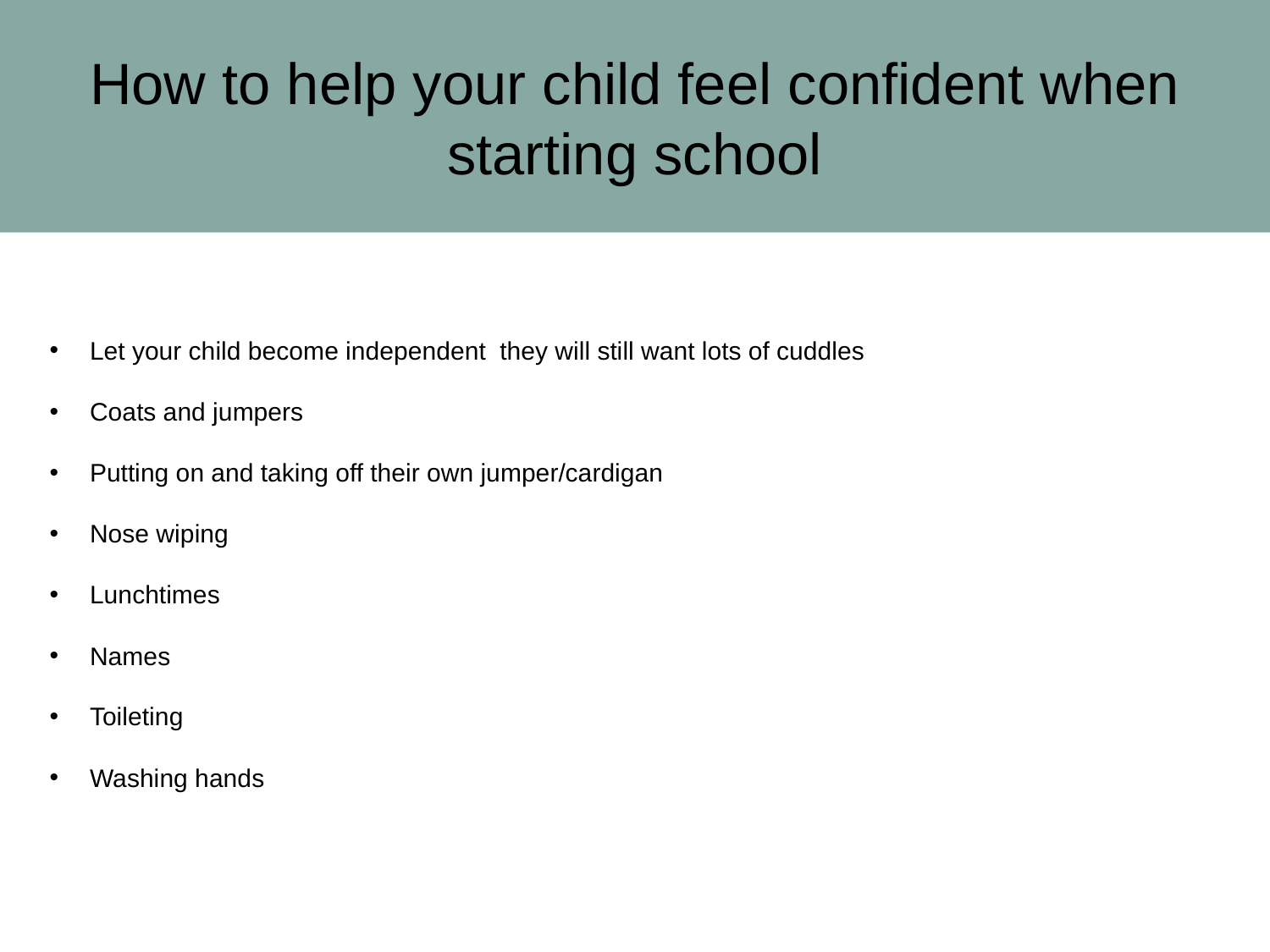

How to help your child feel confident when starting school
Let your child become independent  they will still want lots of cuddles

Coats and jumpers

Putting on and taking off their own jumper/cardigan

Nose wiping

Lunchtimes

Names

Toileting

Washing hands